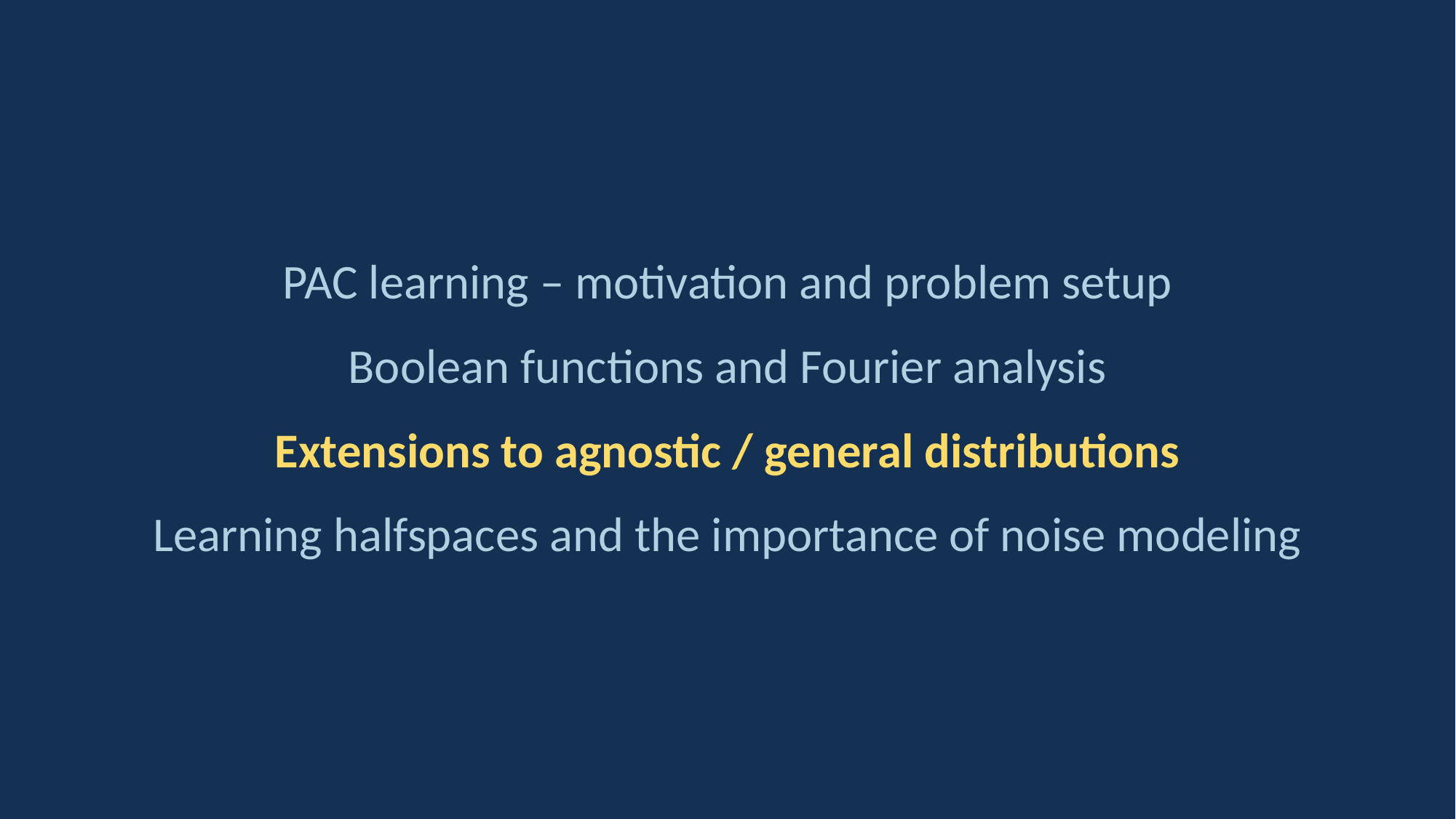

PAC learning – motivation and problem setup

Boolean functions and Fourier analysis

Extensions to agnostic / general distributions

Learning halfspaces and the importance of noise modeling